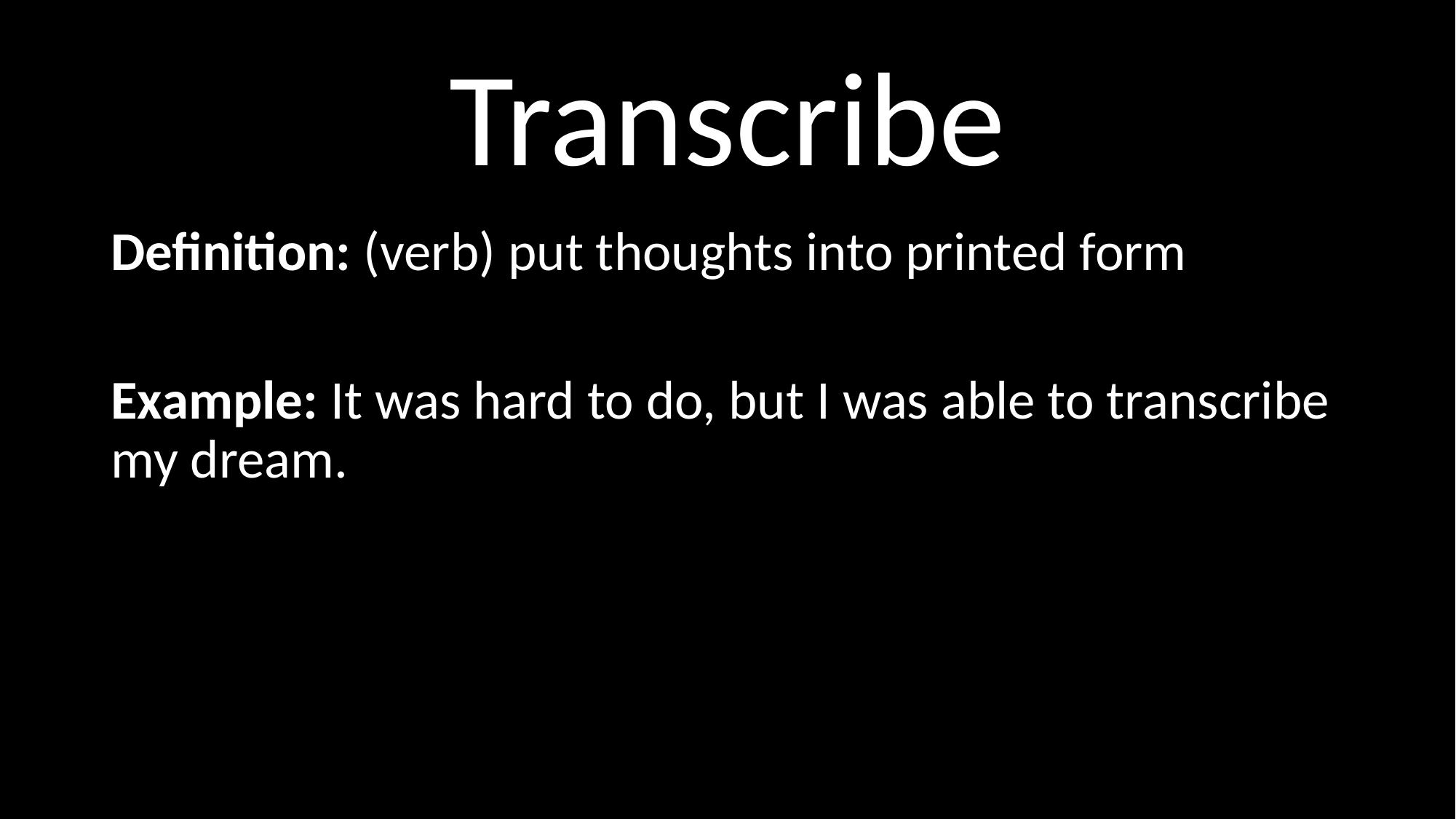

# Transcribe
Definition: (verb) put thoughts into printed form

Example: It was hard to do, but I was able to transcribe my dream.